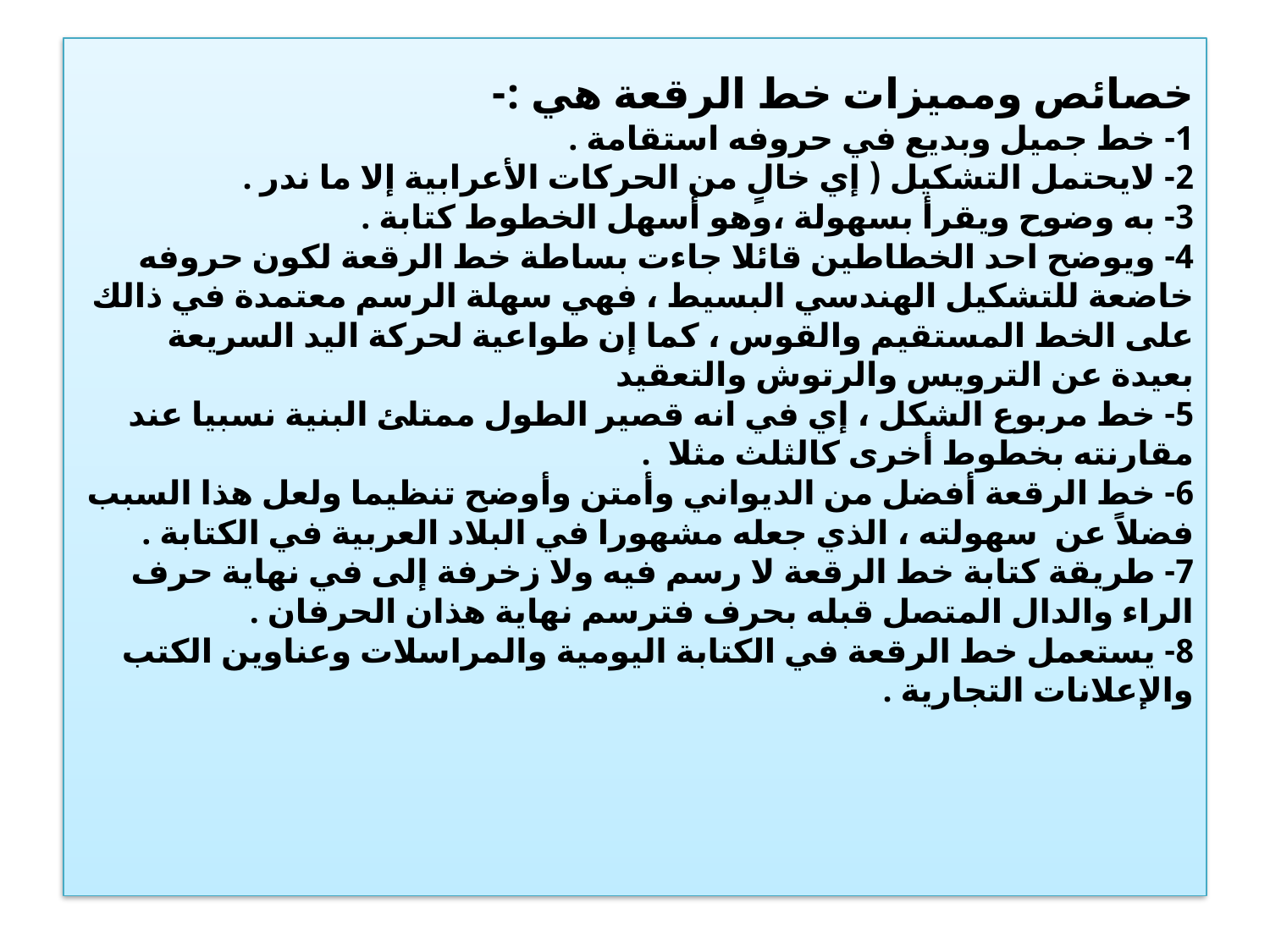

# خصائص ومميزات خط الرقعة هي :- 1- خط جميل وبديع في حروفه استقامة . 2- لايحتمل التشكيل ( إي خالٍ من الحركات الأعرابية إلا ما ندر . 3- به وضوح ويقرأ بسهولة ،وهو أسهل الخطوط كتابة . 4- ويوضح احد الخطاطين قائلا جاءت بساطة خط الرقعة لكون حروفه خاضعة للتشكيل الهندسي البسيط ، فهي سهلة الرسم معتمدة في ذالك على الخط المستقيم والقوس ، كما إن طواعية لحركة اليد السريعة بعيدة عن الترويس والرتوش والتعقيد 5- خط مربوع الشكل ، إي في انه قصير الطول ممتلئ البنية نسبيا عند مقارنته بخطوط أخرى كالثلث مثلا  . 6- خط الرقعة أفضل من الديواني وأمتن وأوضح تنظيما ولعل هذا السبب فضلاً عن  سهولته ، الذي جعله مشهورا في البلاد العربية في الكتابة . 7- طريقة كتابة خط الرقعة لا رسم فيه ولا زخرفة إلى في نهاية حرف الراء والدال المتصل قبله بحرف فترسم نهاية هذان الحرفان . 8- يستعمل خط الرقعة في الكتابة اليومية والمراسلات وعناوين الكتب والإعلانات التجارية .